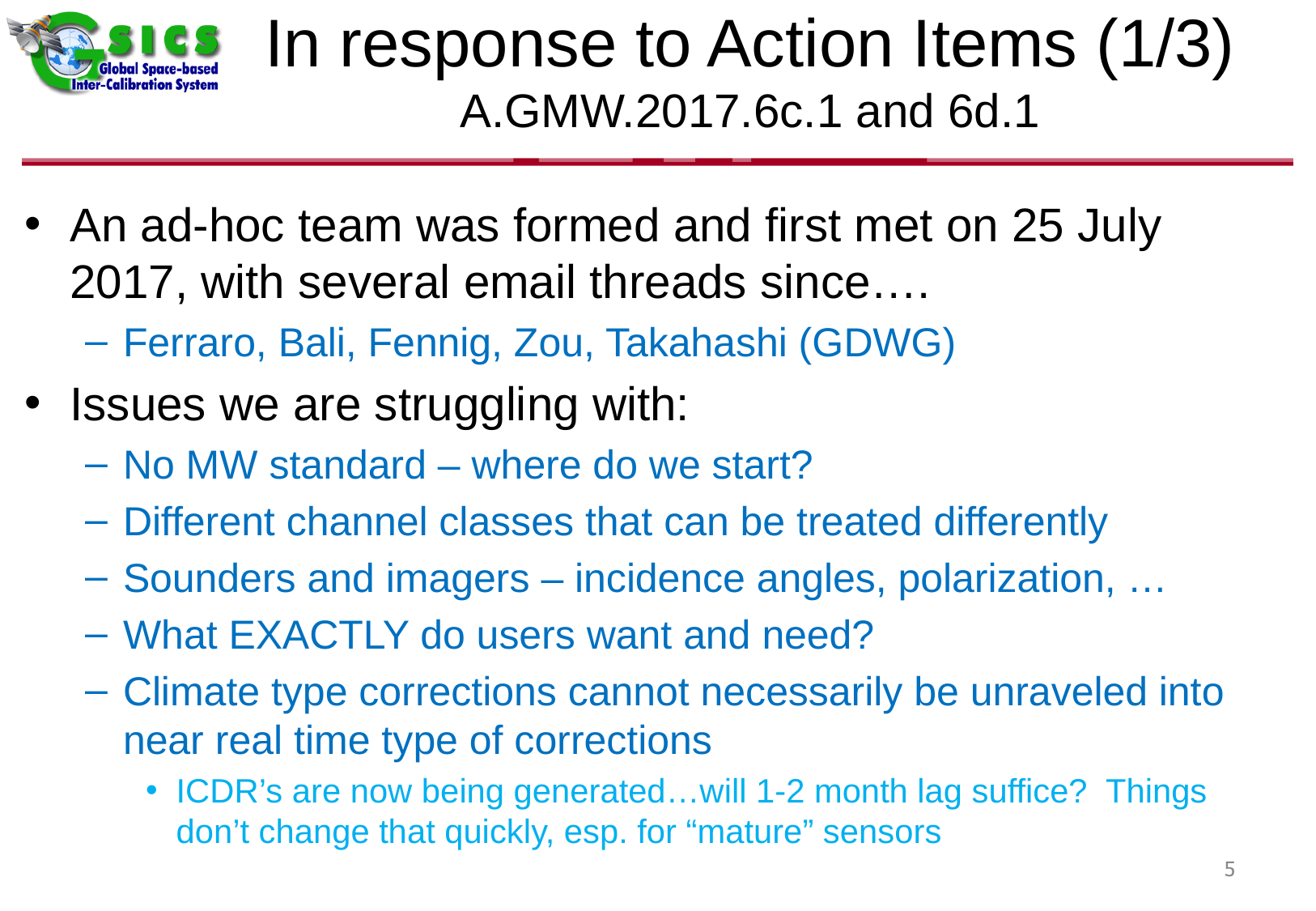

# In response to Action Items (1/3) A.GMW.2017.6c.1 and 6d.1
An ad-hoc team was formed and first met on 25 July 2017, with several email threads since….
Ferraro, Bali, Fennig, Zou, Takahashi (GDWG)
Issues we are struggling with:
No MW standard – where do we start?
Different channel classes that can be treated differently
Sounders and imagers – incidence angles, polarization, …
What EXACTLY do users want and need?
Climate type corrections cannot necessarily be unraveled into near real time type of corrections
ICDR’s are now being generated…will 1-2 month lag suffice?  Things don’t change that quickly, esp. for “mature” sensors

5